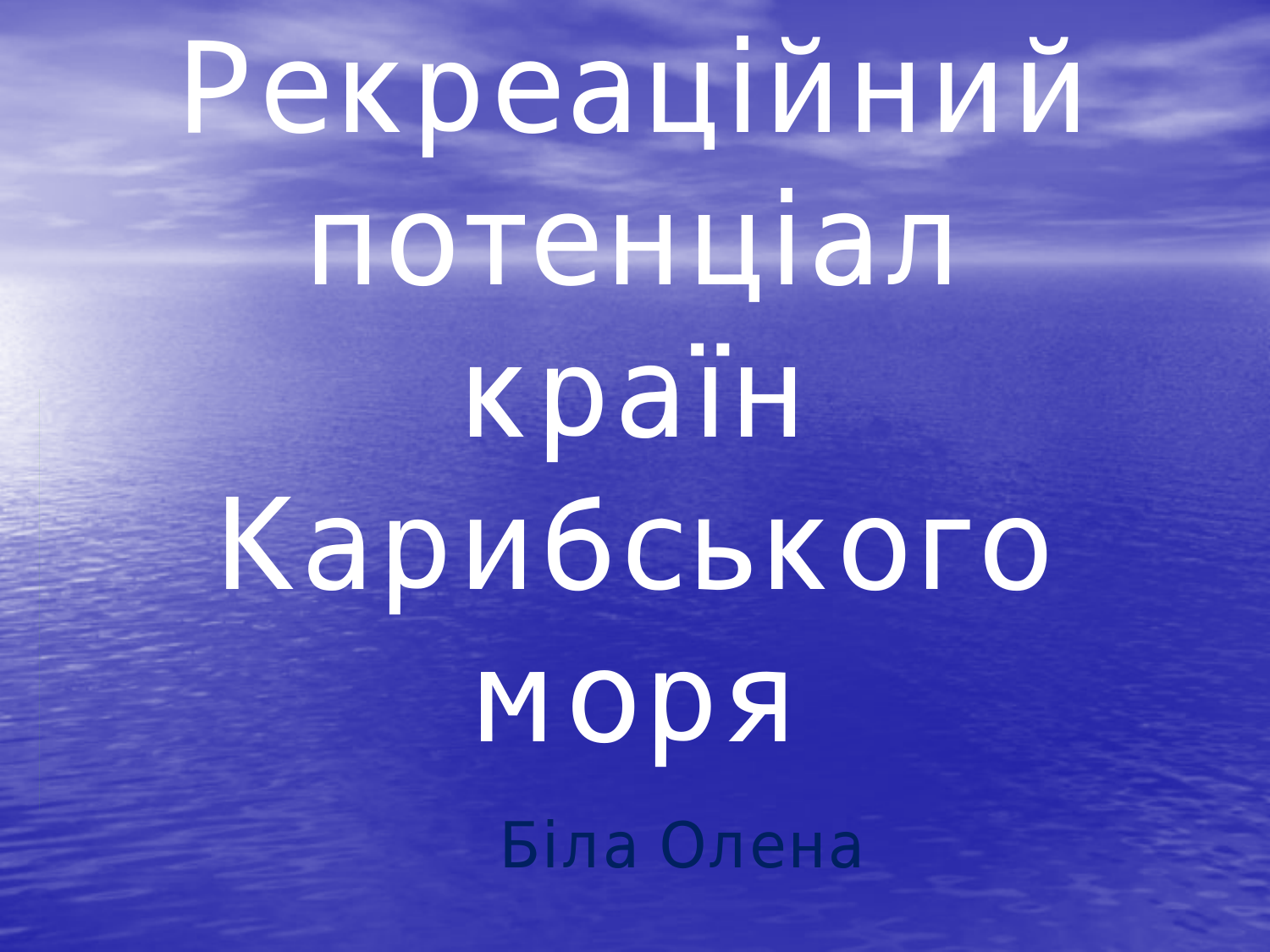

# Рекреаційний потенціал країн Карибського моря

Біла Олена